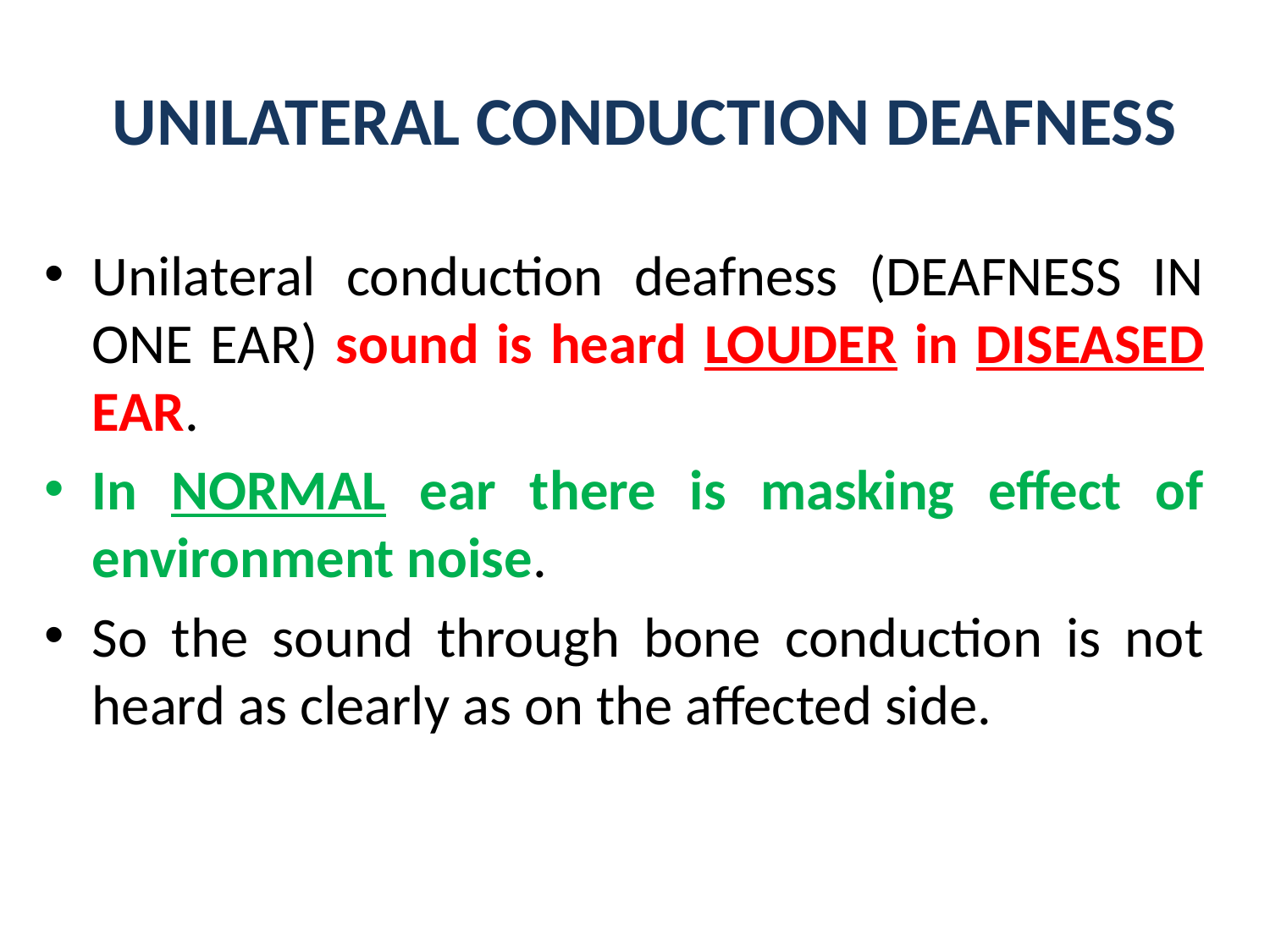

# UNILATERAL CONDUCTION DEAFNESS
Unilateral conduction deafness (DEAFNESS IN ONE EAR) sound is heard LOUDER in DISEASED EAR.
In NORMAL ear there is masking effect of environment noise.
So the sound through bone conduction is not heard as clearly as on the affected side.